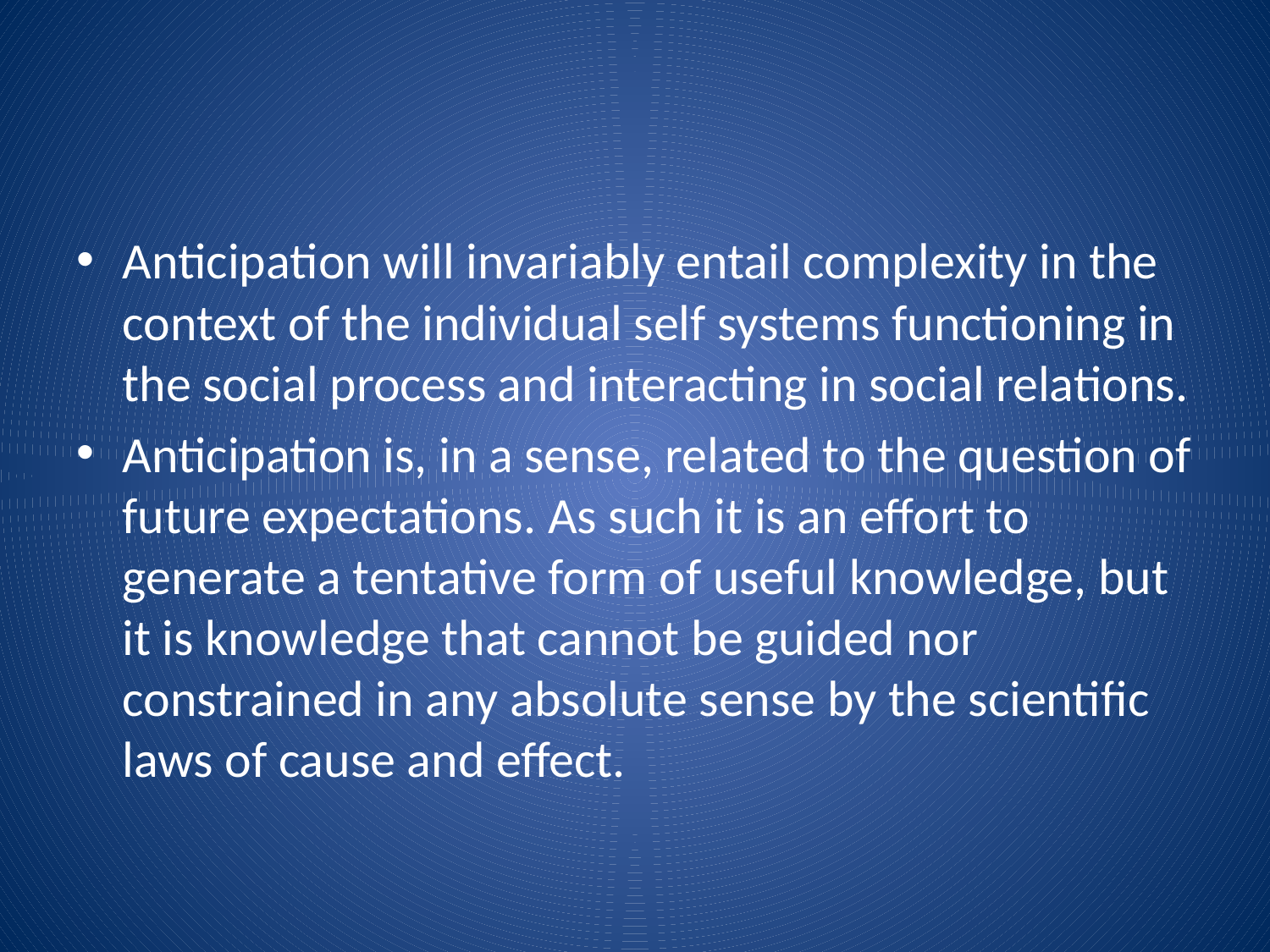

#
Anticipation will invariably entail complexity in the context of the individual self systems functioning in the social process and interacting in social relations.
Anticipation is, in a sense, related to the question of future expectations. As such it is an effort to generate a tentative form of useful knowledge, but it is knowledge that cannot be guided nor constrained in any absolute sense by the scientific laws of cause and effect.